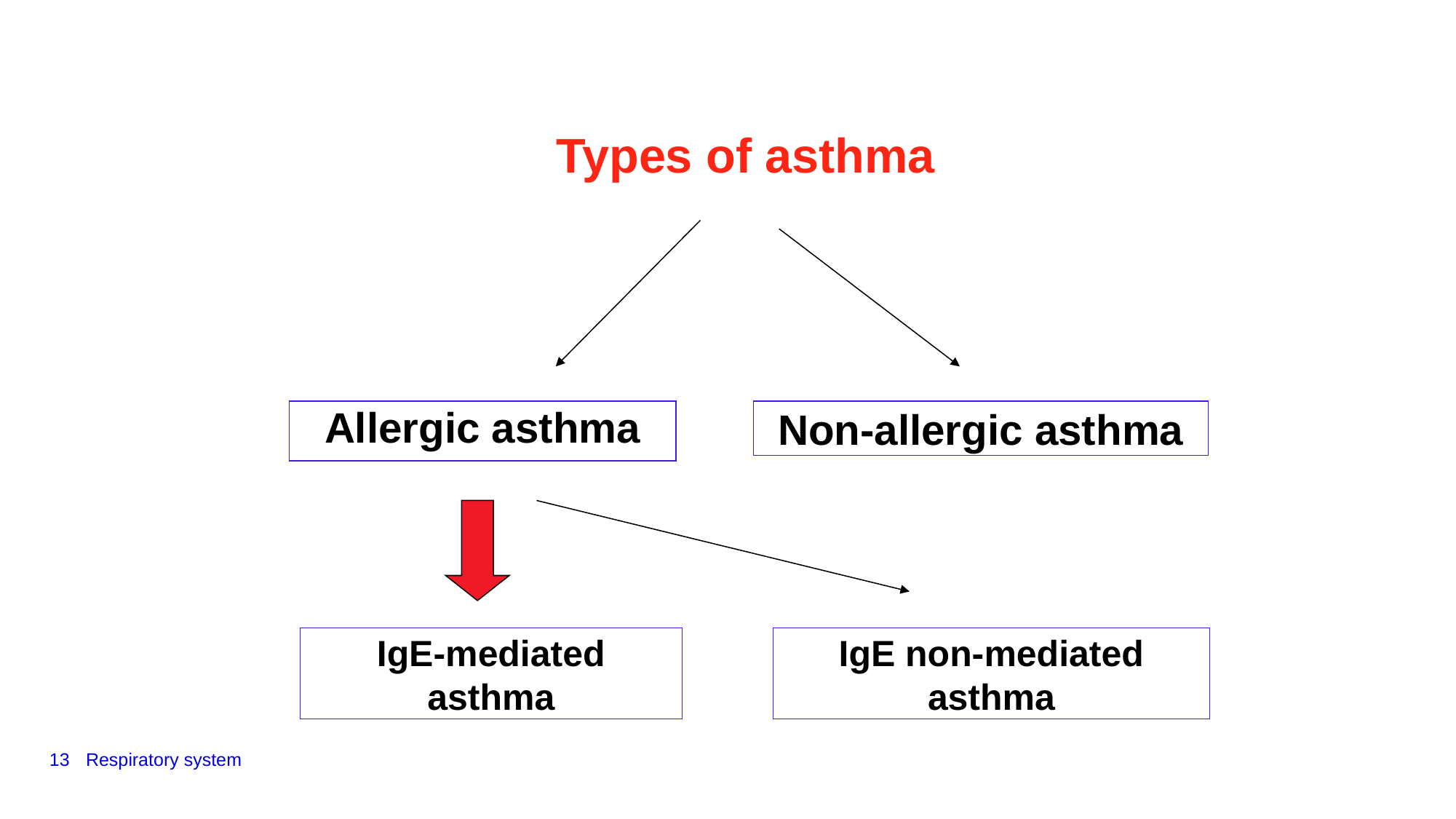

Types of asthma

Non-allergic asthma
Allergic asthma

IgE-mediated
asthma
IgE non-mediated
asthma
13
Respiratory system